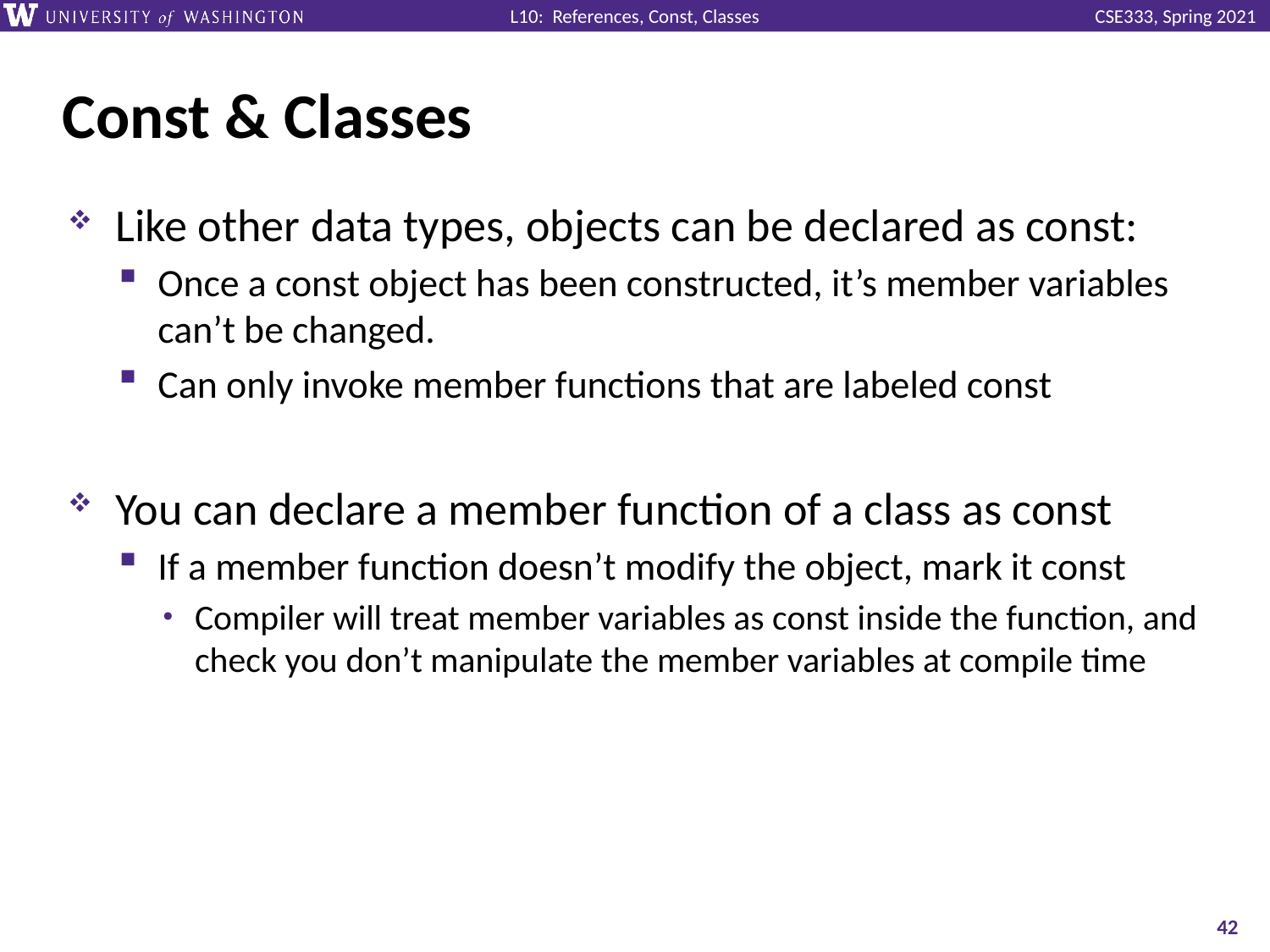

# Const & Classes
Like other data types, objects can be declared as const:
Once a const object has been constructed, it’s member variables can’t be changed.
Can only invoke member functions that are labeled const

You can declare a member function of a class as const
If a member function doesn’t modify the object, mark it const
Compiler will treat member variables as const inside the function, and check you don’t manipulate the member variables at compile time

42